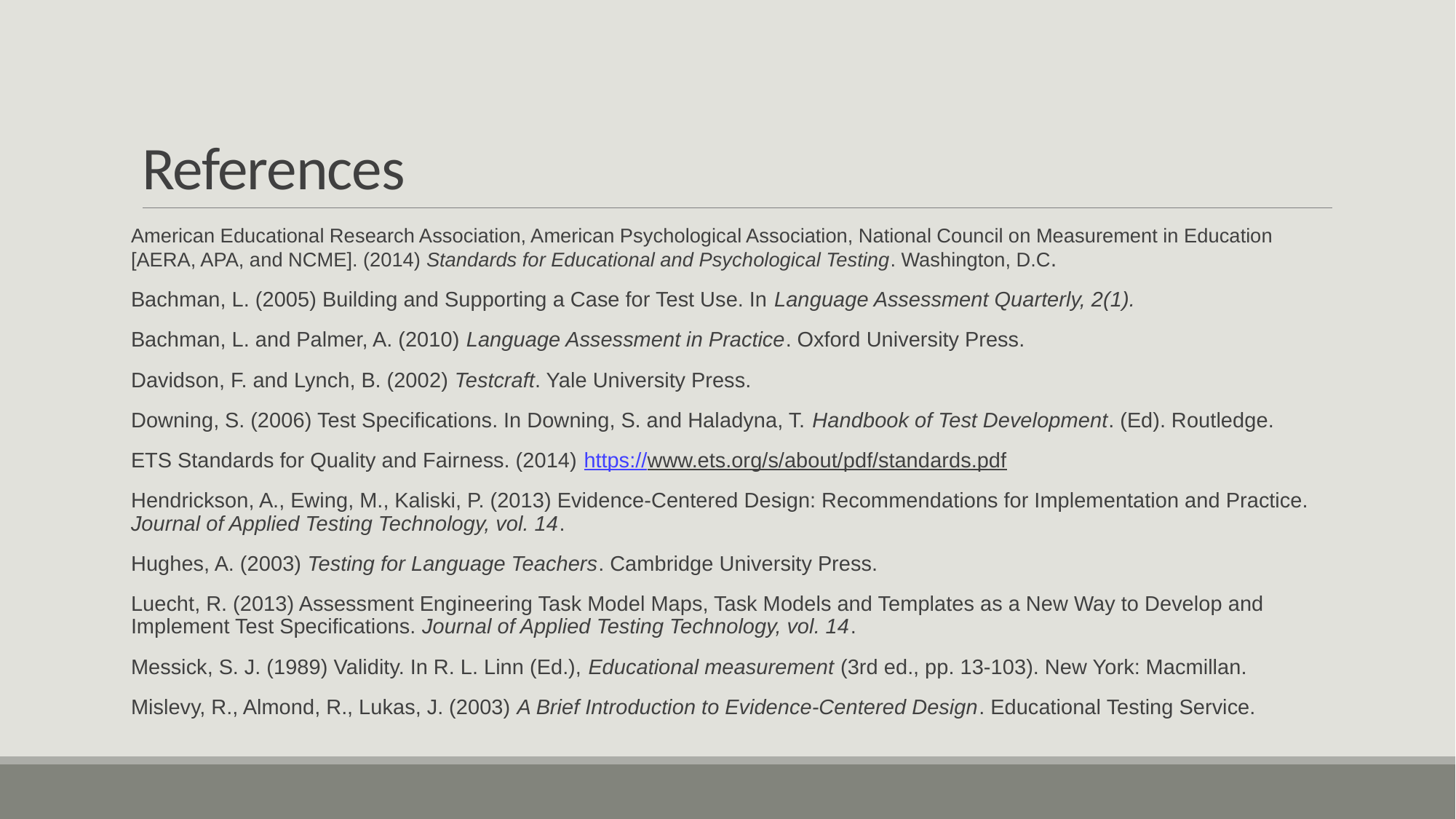

# References
American Educational Research Association, American Psychological Association, National Council on Measurement in Education [AERA, APA, and NCME]. (2014) Standards for Educational and Psychological Testing. Washington, D.C.
Bachman, L. (2005) Building and Supporting a Case for Test Use. In Language Assessment Quarterly, 2(1).
Bachman, L. and Palmer, A. (2010) Language Assessment in Practice. Oxford University Press.
Davidson, F. and Lynch, B. (2002) Testcraft. Yale University Press.
Downing, S. (2006) Test Specifications. In Downing, S. and Haladyna, T. Handbook of Test Development. (Ed). Routledge.
ETS Standards for Quality and Fairness. (2014) https://www.ets.org/s/about/pdf/standards.pdf
Hendrickson, A., Ewing, M., Kaliski, P. (2013) Evidence-Centered Design: Recommendations for Implementation and Practice. Journal of Applied Testing Technology, vol. 14.
Hughes, A. (2003) Testing for Language Teachers. Cambridge University Press.
Luecht, R. (2013) Assessment Engineering Task Model Maps, Task Models and Templates as a New Way to Develop and Implement Test Specifications. Journal of Applied Testing Technology, vol. 14.
Messick, S. J. (1989) Validity. In R. L. Linn (Ed.), Educational measurement (3rd ed., pp. 13-103). New York: Macmillan.
Mislevy, R., Almond, R., Lukas, J. (2003) A Brief Introduction to Evidence-Centered Design. Educational Testing Service.